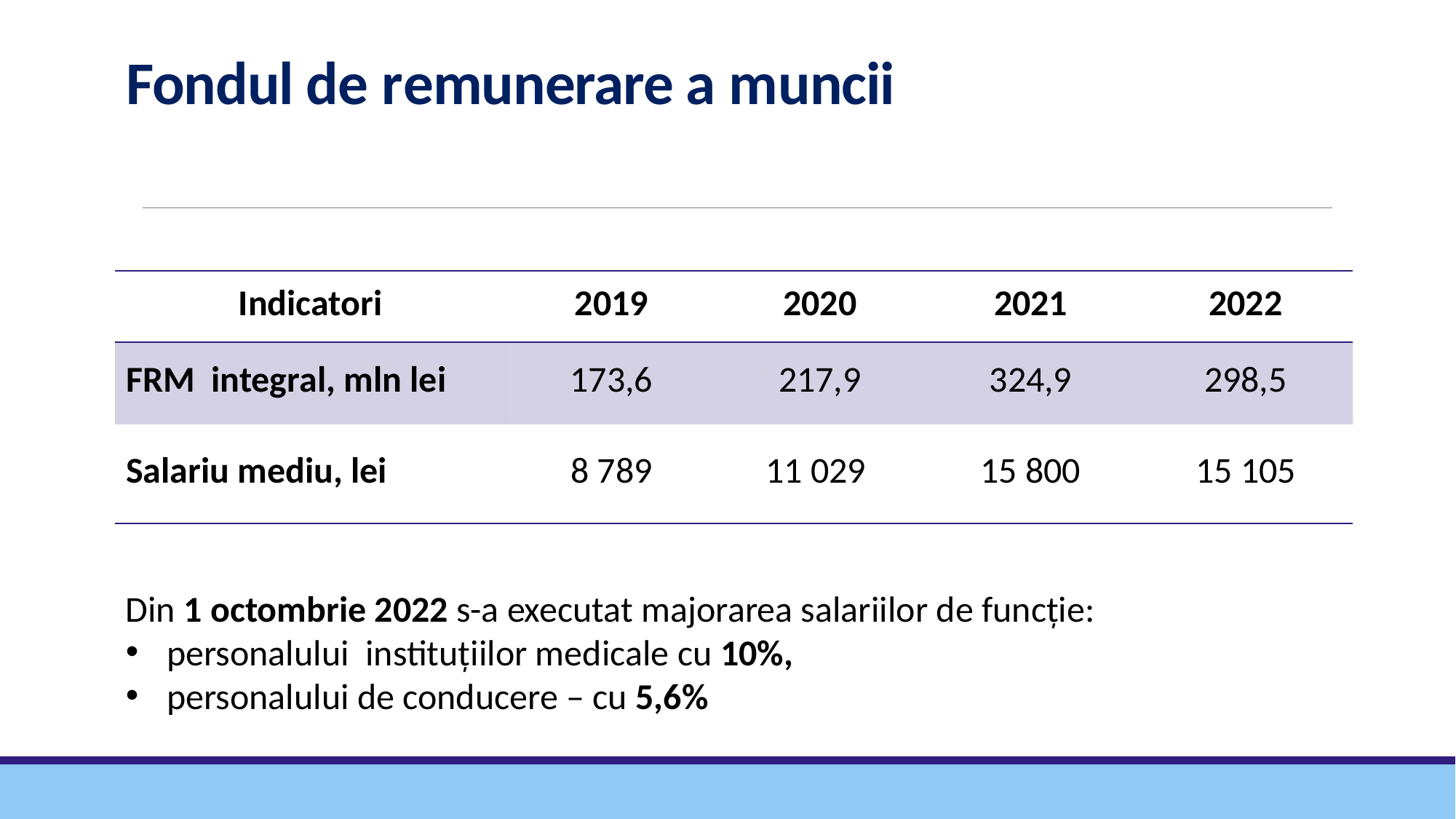

# Fondul de remunerare a muncii
| Indicatori | 2019 | 2020 | 2021 | 2022 |
| --- | --- | --- | --- | --- |
| FRM integral, mln lei | 173,6 | 217,9 | 324,9 | 298,5 |
| Salariu mediu, lei | 8 789 | 11 029 | 15 800 | 15 105 |
Din 1 octombrie 2022 s-a executat majorarea salariilor de funcție:
personalului  instituțiilor medicale cu 10%,
personalului de conducere – cu 5,6%